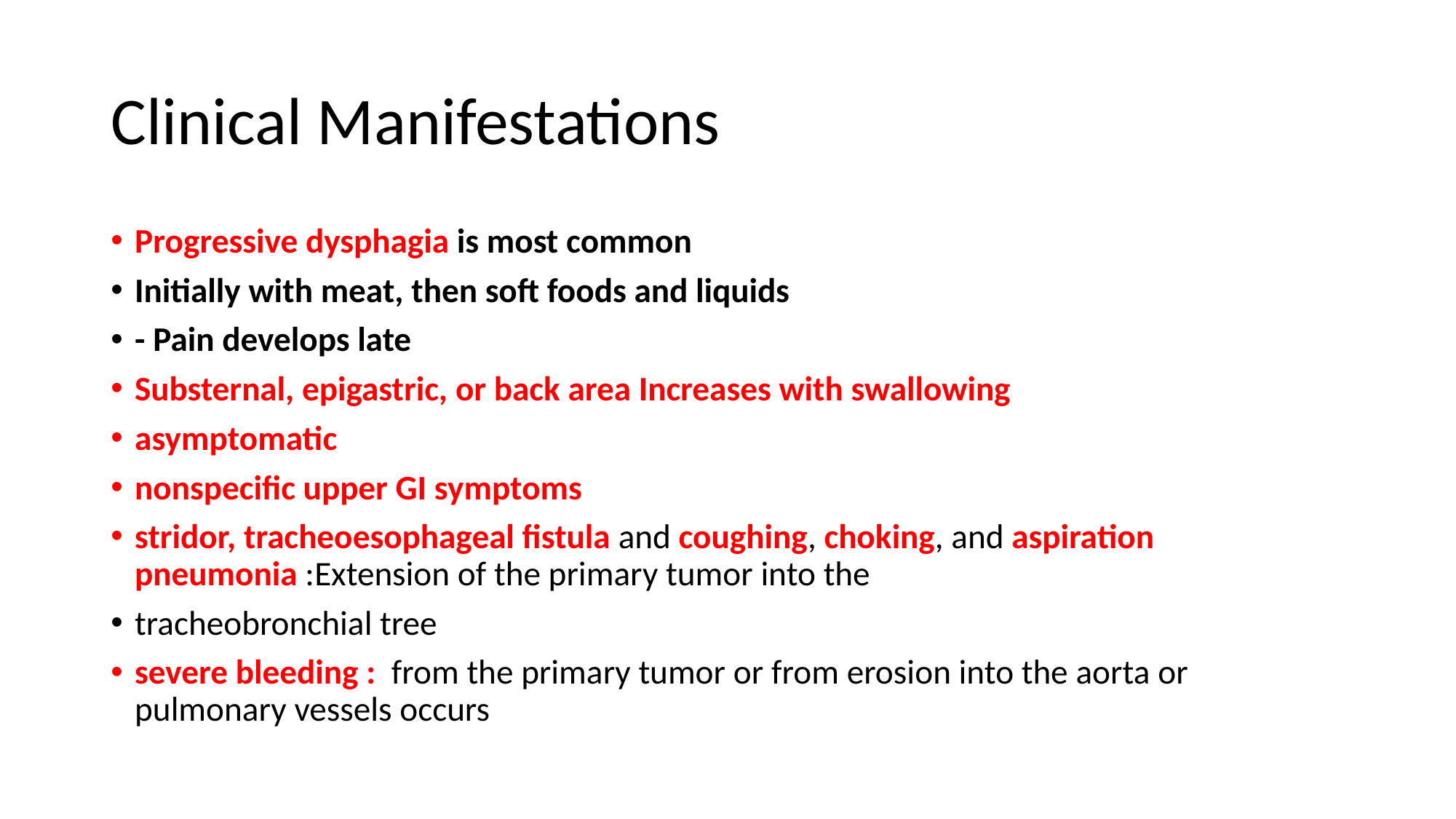

# Clinical Manifestations
Progressive dysphagia is most common
Initially with meat, then soft foods and liquids
- Pain develops late
Substernal, epigastric, or back area Increases with swallowing
asymptomatic
nonspecific upper GI symptoms
stridor, tracheoesophageal fistula and coughing, choking, and aspiration pneumonia :Extension of the primary tumor into the
tracheobronchial tree
severe bleeding :  from the primary tumor or from erosion into the aorta or pulmonary vessels occurs